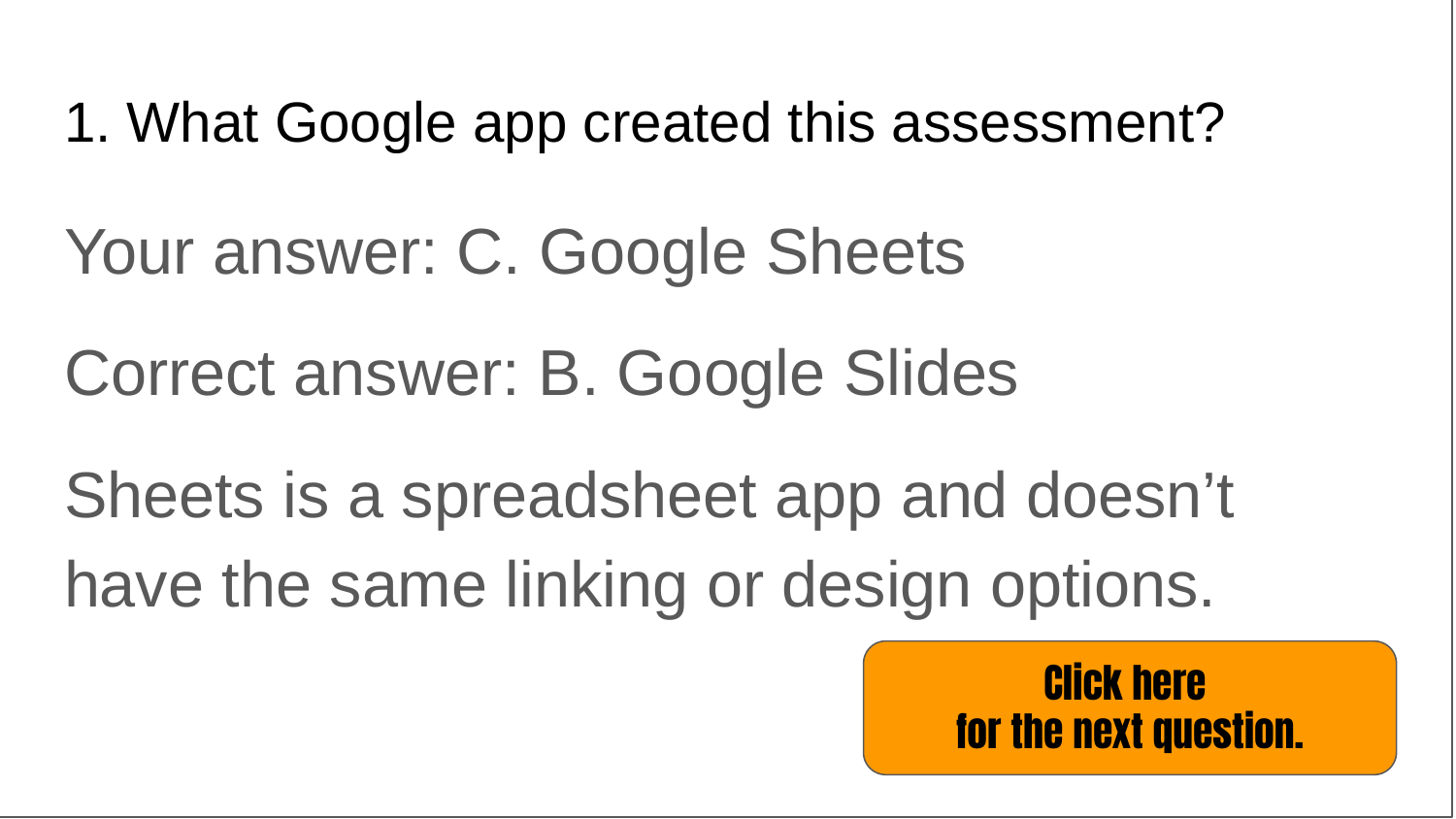

# 1. What Google app created this assessment?
Your answer: C. Google Sheets
Correct answer: B. Google Slides
Sheets is a spreadsheet app and doesn’t have the same linking or design options.
Click here
for the next question.